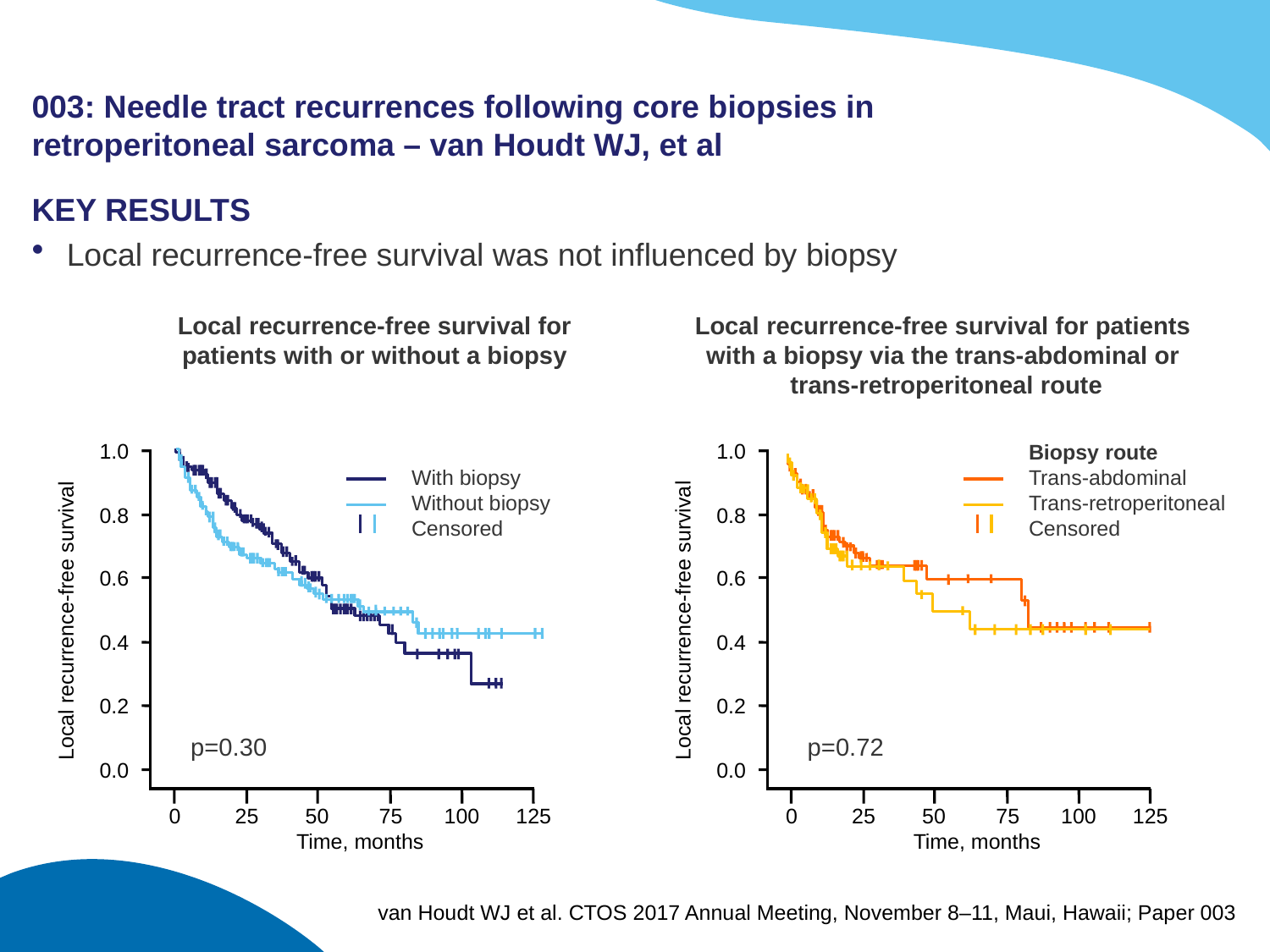

# 003: Needle tract recurrences following core biopsies in retroperitoneal sarcoma – van Houdt WJ, et al
KEY RESULTS
Local recurrence-free survival was not influenced by biopsy
Local recurrence-free survival for patients with or without a biopsy
Local recurrence-free survival for patients
with a biopsy via the trans-abdominal or
trans-retroperitoneal route
1.0

0.8
0.6
Local recurrence-free survival
0.4
0.2
0.0
0
25

50
75
100
125
Time, months

With biopsy
Without biopsy
Censored
p=0.30
1.0

0.8
0.6
Local recurrence-free survival
0.4
0.2
0.0
0
25

50
75
100
125
Time, months
Biopsy route
Trans-abdominal
Trans-retroperitoneal
Censored

p=0.72
van Houdt WJ et al. CTOS 2017 Annual Meeting, November 8–11, Maui, Hawaii; Paper 003